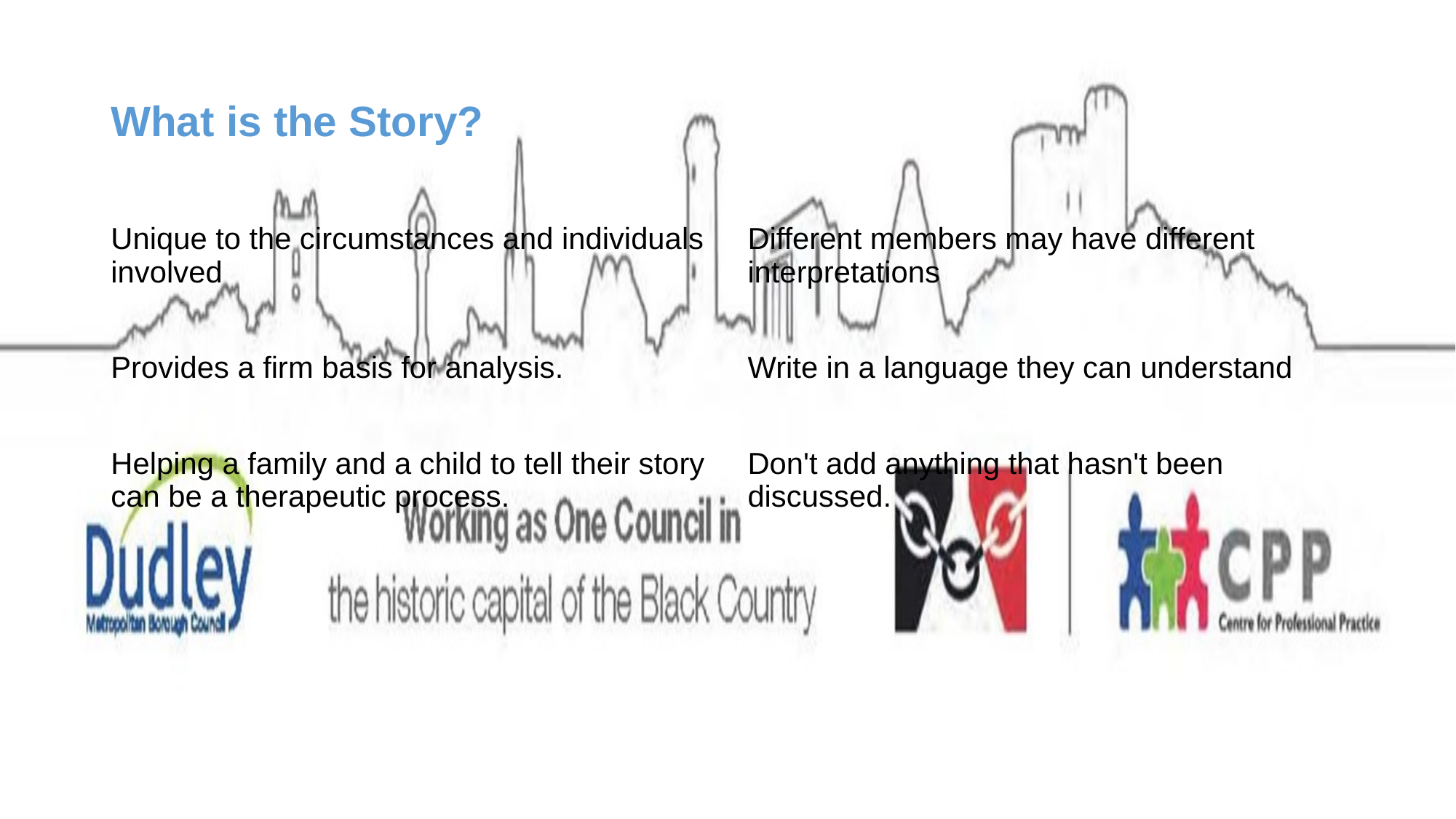

# What is the Story?
Unique to the circumstances and individuals involved

Provides a firm basis for analysis.

Helping a family and a child to tell their story can be a therapeutic process.

Different members may have different interpretations

Write in a language they can understand

Don't add anything that hasn't been discussed.